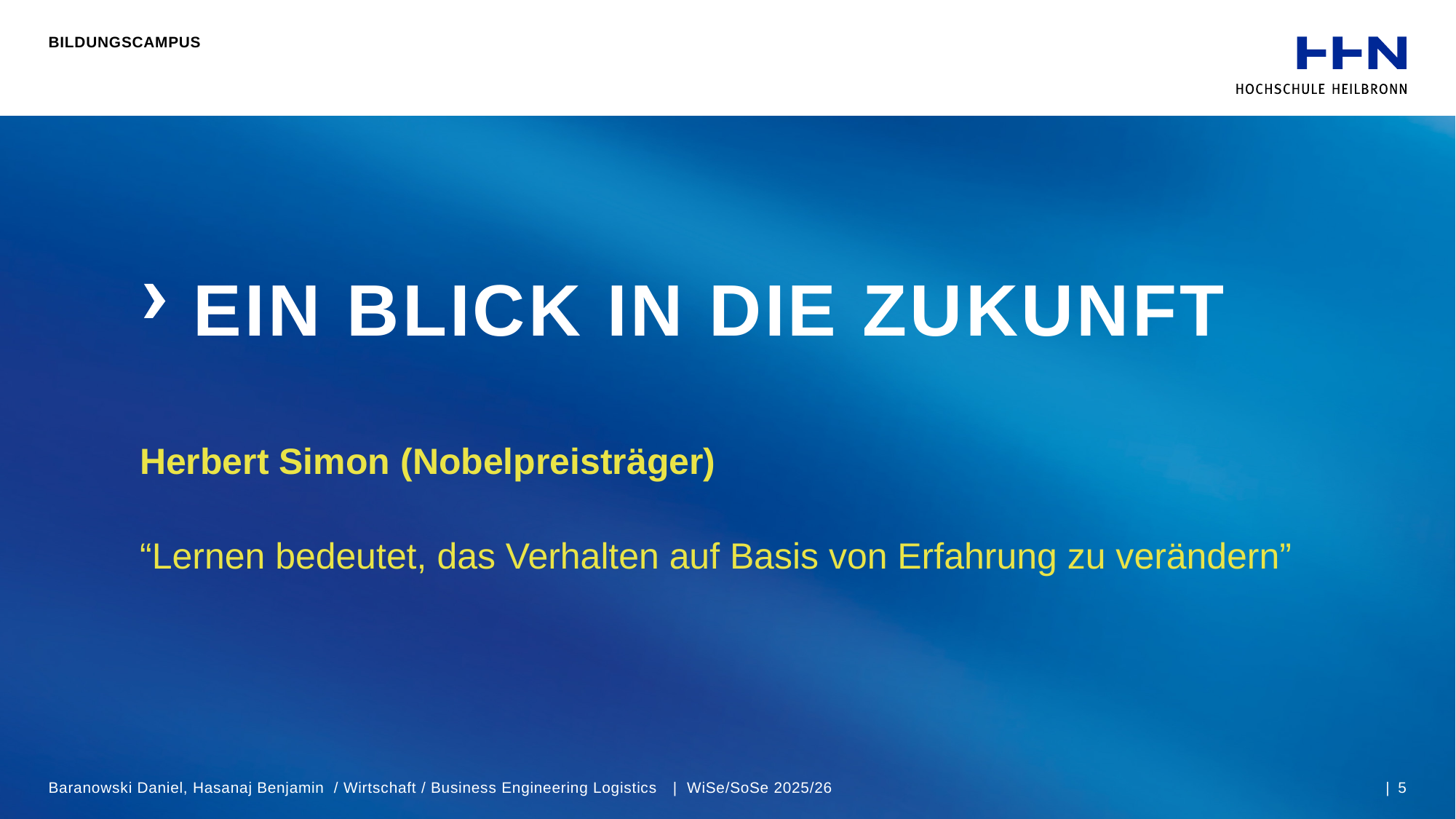

BILDUNGSCAMPUS
# Ein Blick in die Zukunft

Herbert Simon (Nobelpreisträger)

“Lernen bedeutet, das Verhalten auf Basis von Erfahrung zu verändern”

Baranowski Daniel, Hasanaj Benjamin  / Wirtschaft / Business Engineering Logistics |  WiSe/SoSe 2025/26
|  5